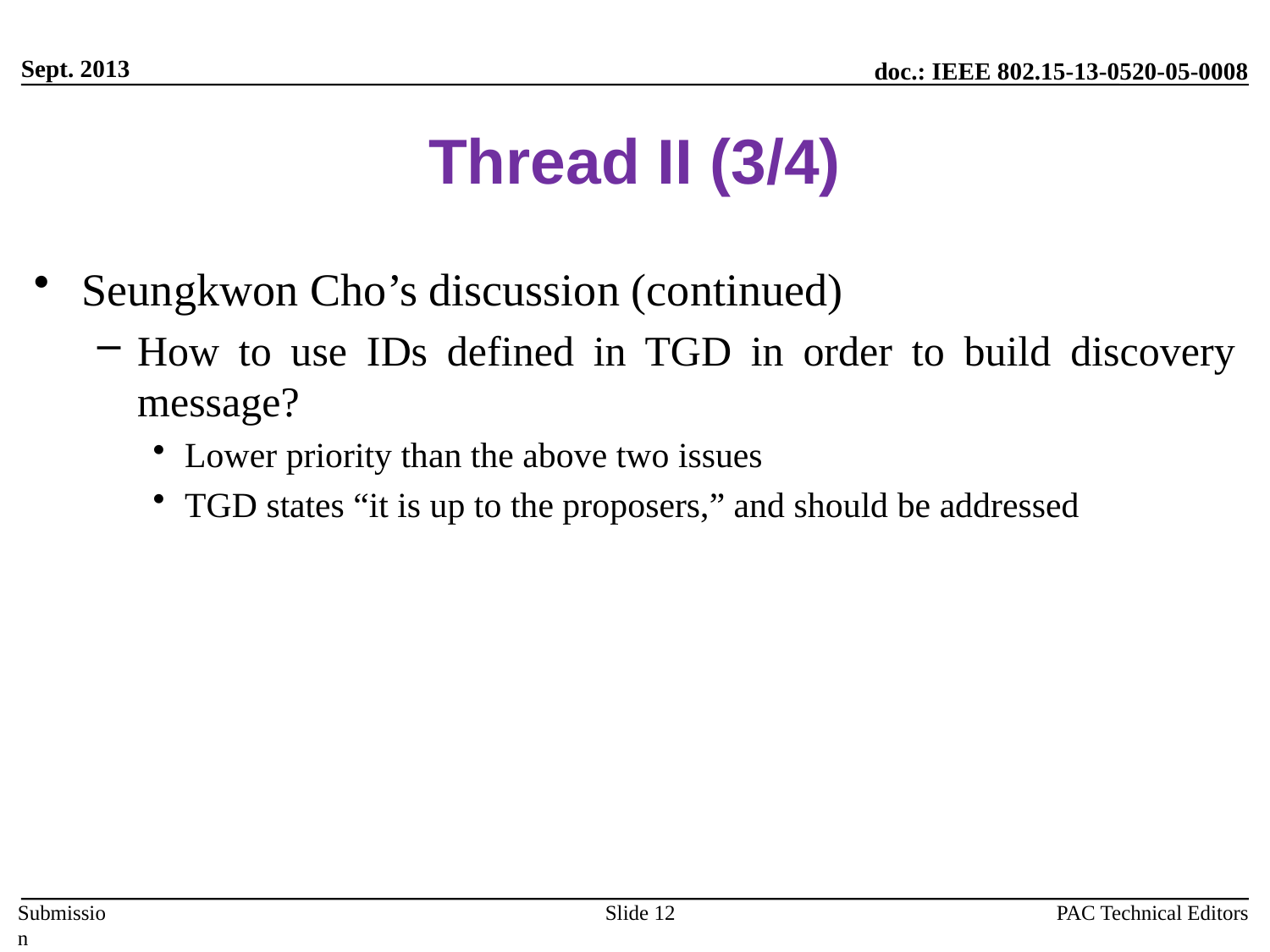

Sept. 2013
# Thread II (3/4)
Seungkwon Cho’s discussion (continued)
How to use IDs defined in TGD in order to build discovery message?
Lower priority than the above two issues
TGD states “it is up to the proposers,” and should be addressed

PAC Technical Editors
Slide 12